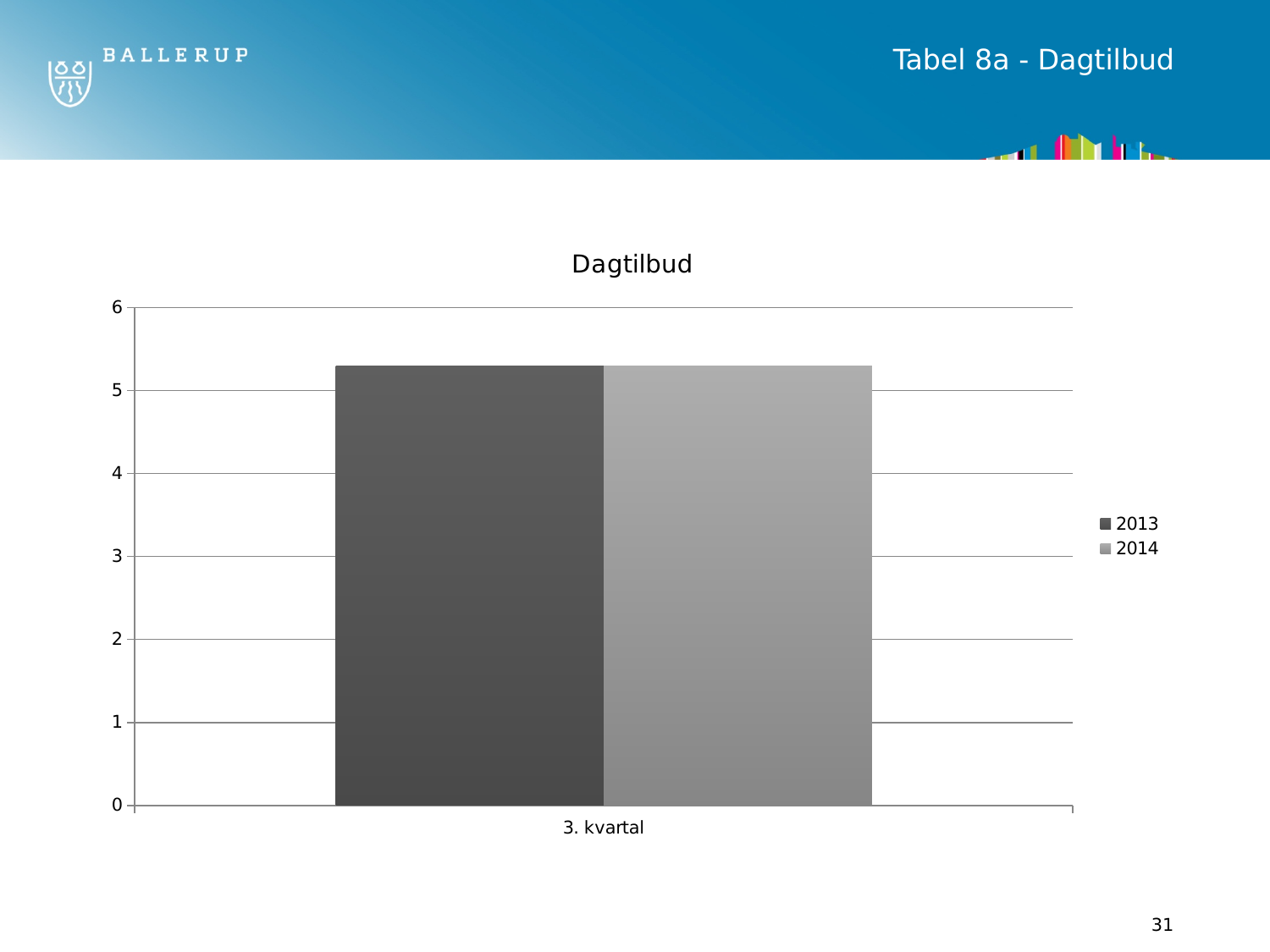

# Tabel 8a - Dagtilbud

### Chart: Dagtilbud

| Category | 2013 | 2014 |
|---|---|---|
| 3. kvartal | 5.3 | 5.3 |
31